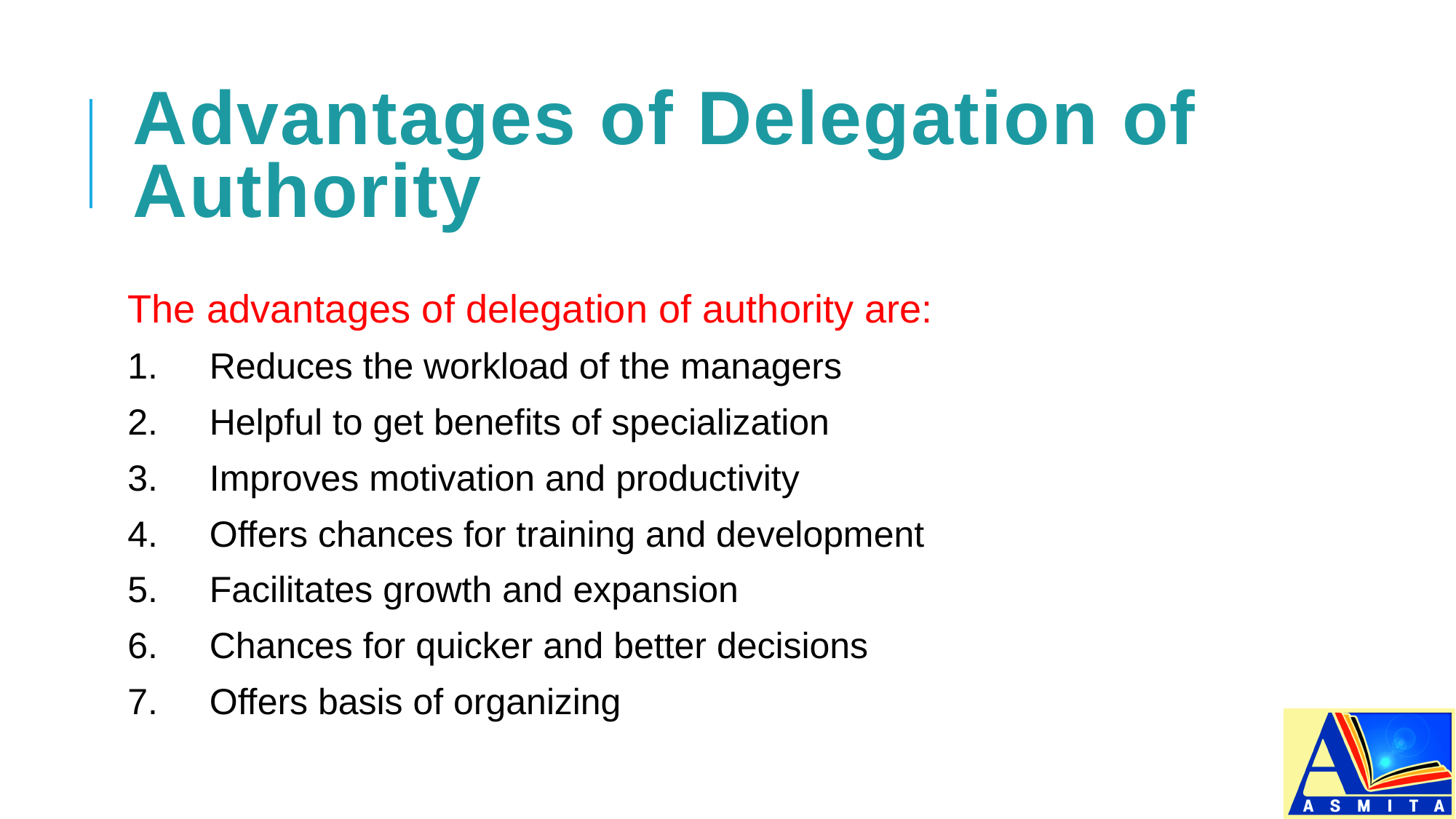

# Advantages of Delegation of Authority
The advantages of delegation of authority are:
1.	Reduces the workload of the managers
2.	Helpful to get benefits of specialization
3.	Improves motivation and productivity
4.	Offers chances for training and development
5.	Facilitates growth and expansion
6.	Chances for quicker and better decisions
7.	Offers basis of organizing